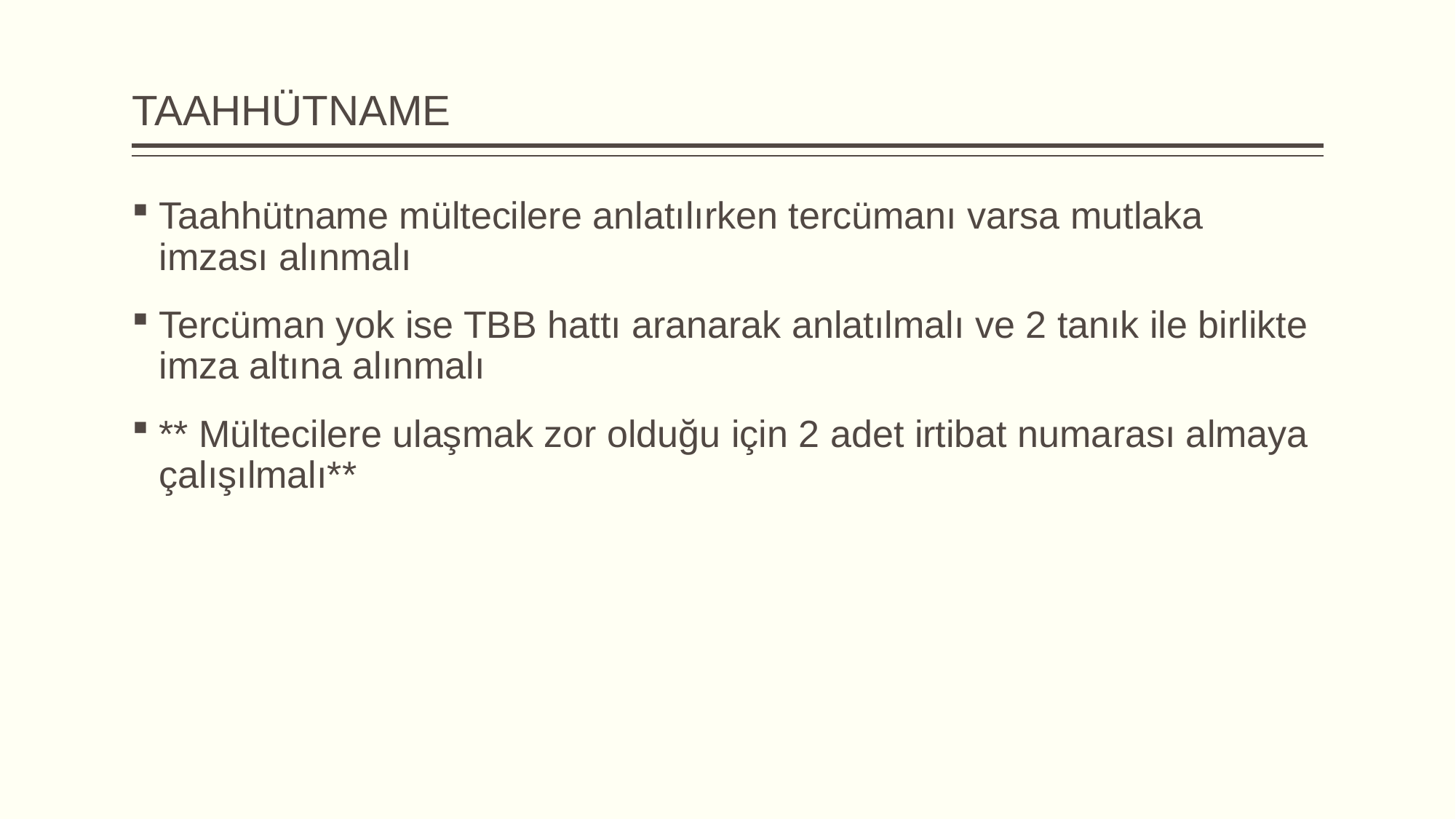

# TAAHHÜTNAME
Taahhütname mültecilere anlatılırken tercümanı varsa mutlaka imzası alınmalı
Tercüman yok ise TBB hattı aranarak anlatılmalı ve 2 tanık ile birlikte imza altına alınmalı
** Mültecilere ulaşmak zor olduğu için 2 adet irtibat numarası almaya çalışılmalı**